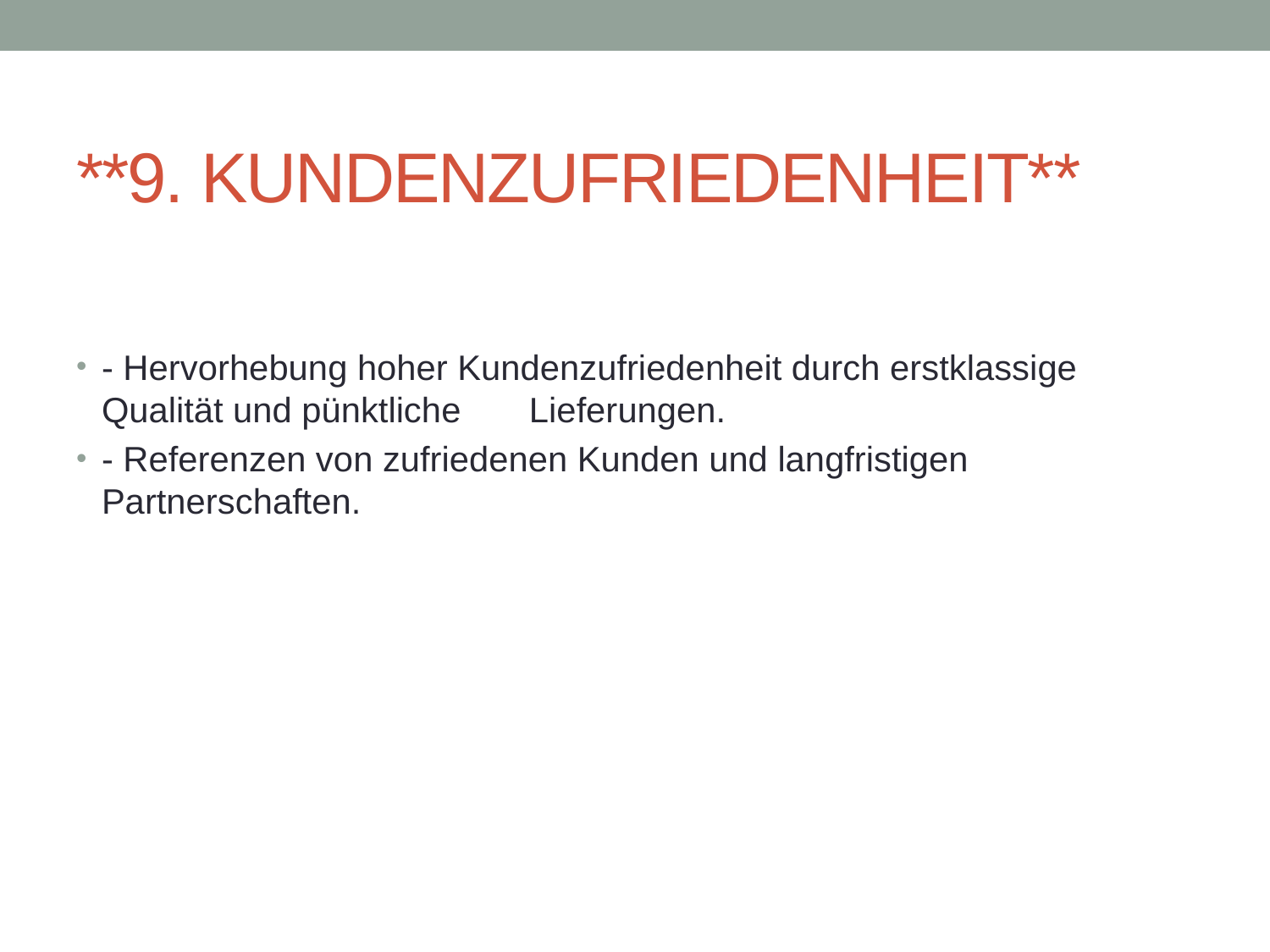

# **9. KUNDENZUFRIEDENHEIT**
- Hervorhebung hoher Kundenzufriedenheit durch erstklassige Qualität und pünktliche       Lieferungen.
- Referenzen von zufriedenen Kunden und langfristigen Partnerschaften.